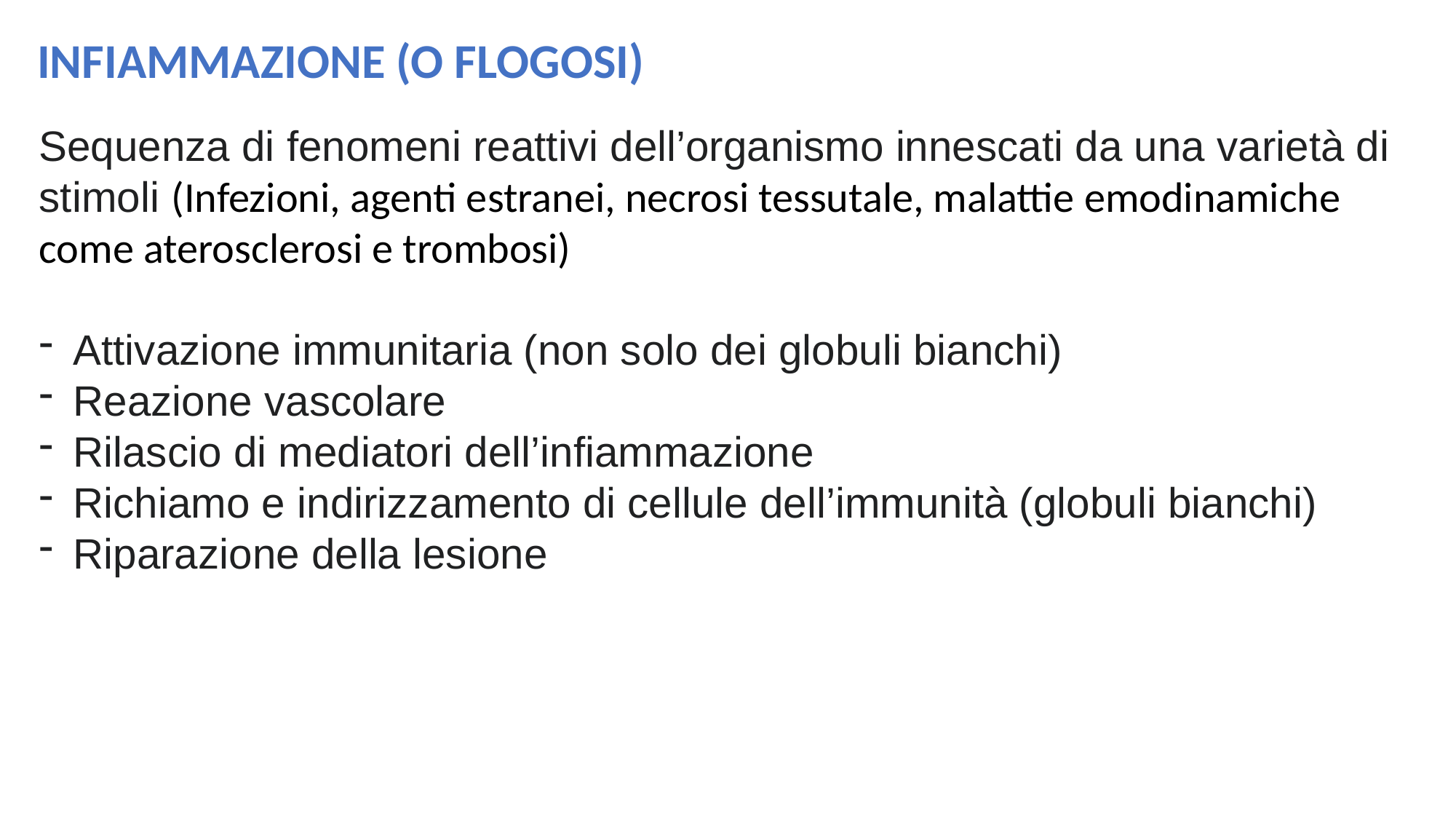

INFIAMMAZIONE (O FLOGOSI)
Sequenza di fenomeni reattivi dell’organismo innescati da una varietà di stimoli (Infezioni, agenti estranei, necrosi tessutale, malattie emodinamiche come aterosclerosi e trombosi)

Attivazione immunitaria (non solo dei globuli bianchi)
Reazione vascolare
Rilascio di mediatori dell’infiammazione
Richiamo e indirizzamento di cellule dell’immunità (globuli bianchi)
Riparazione della lesione